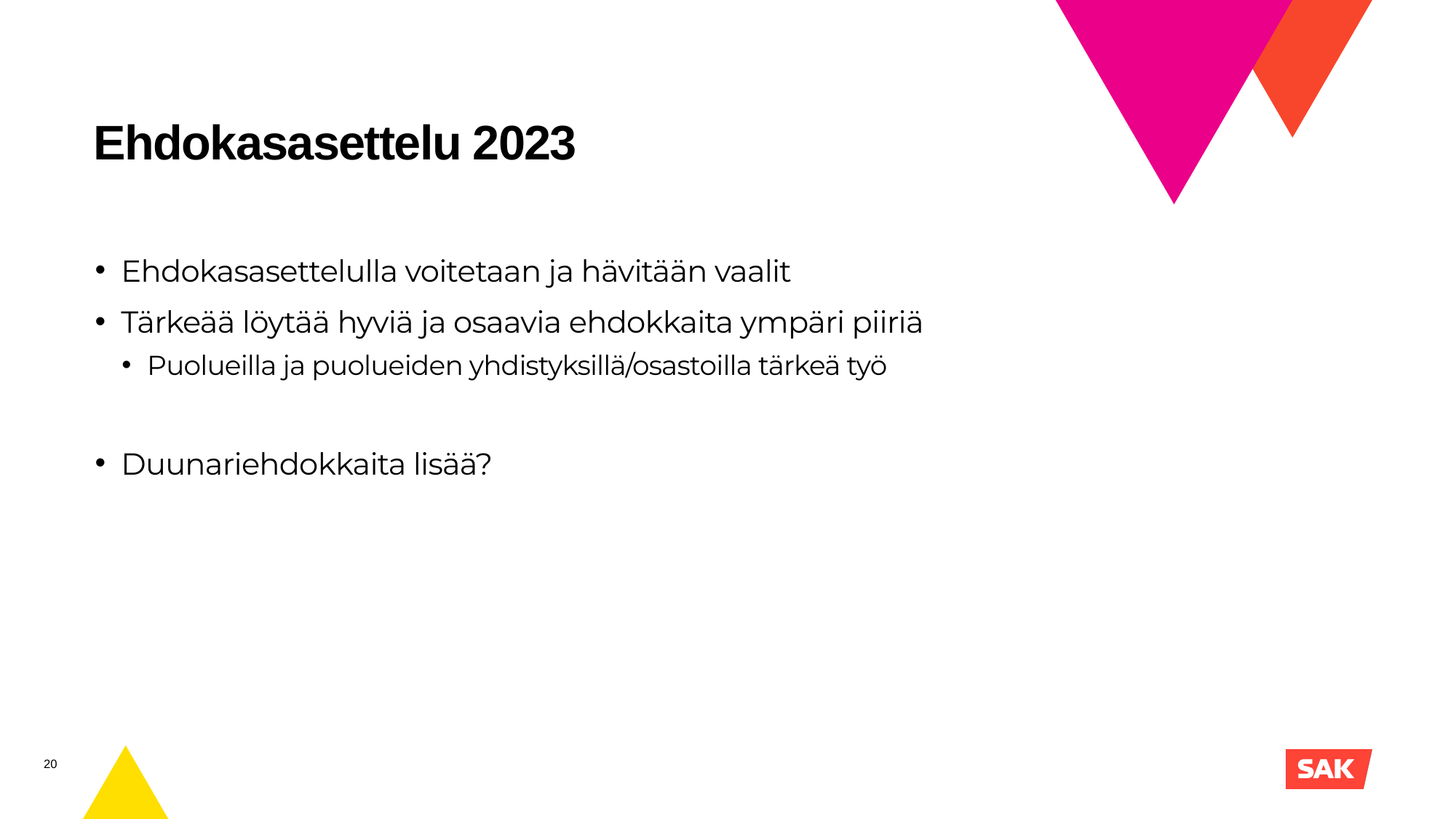

Ehdokasasettelu 2023
Ehdokasasettelulla voitetaan ja hävitään vaalit
Tärkeää löytää hyviä ja osaavia ehdokkaita ympäri piiriä
Puolueilla ja puolueiden yhdistyksillä/osastoilla tärkeä työ

Duunariehdokkaita lisää?
20